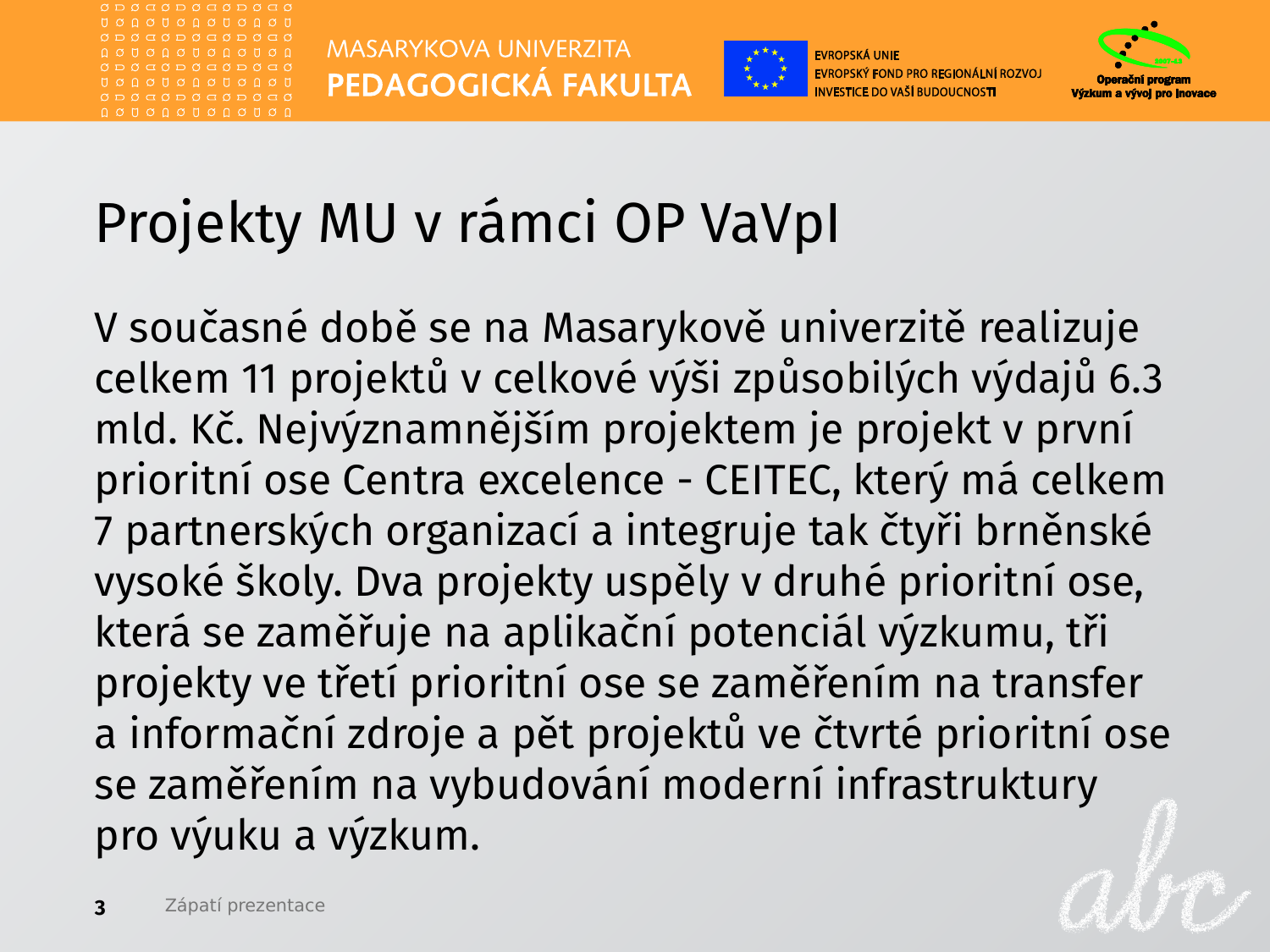

# Projekty MU v rámci OP VaVpI
V současné době se na Masarykově univerzitě realizuje celkem 11 projektů v celkové výši způsobilých výdajů 6.3 mld. Kč. Nejvýznamnějším projektem je projekt v první prioritní ose Centra excelence - CEITEC, který má celkem 7 partnerských organizací a integruje tak čtyři brněnské vysoké školy. Dva projekty uspěly v druhé prioritní ose, která se zaměřuje na aplikační potenciál výzkumu, tři projekty ve třetí prioritní ose se zaměřením na transfer a informační zdroje a pět projektů ve čtvrté prioritní ose se zaměřením na vybudování moderní infrastruktury pro výuku a výzkum.
3
Zápatí prezentace